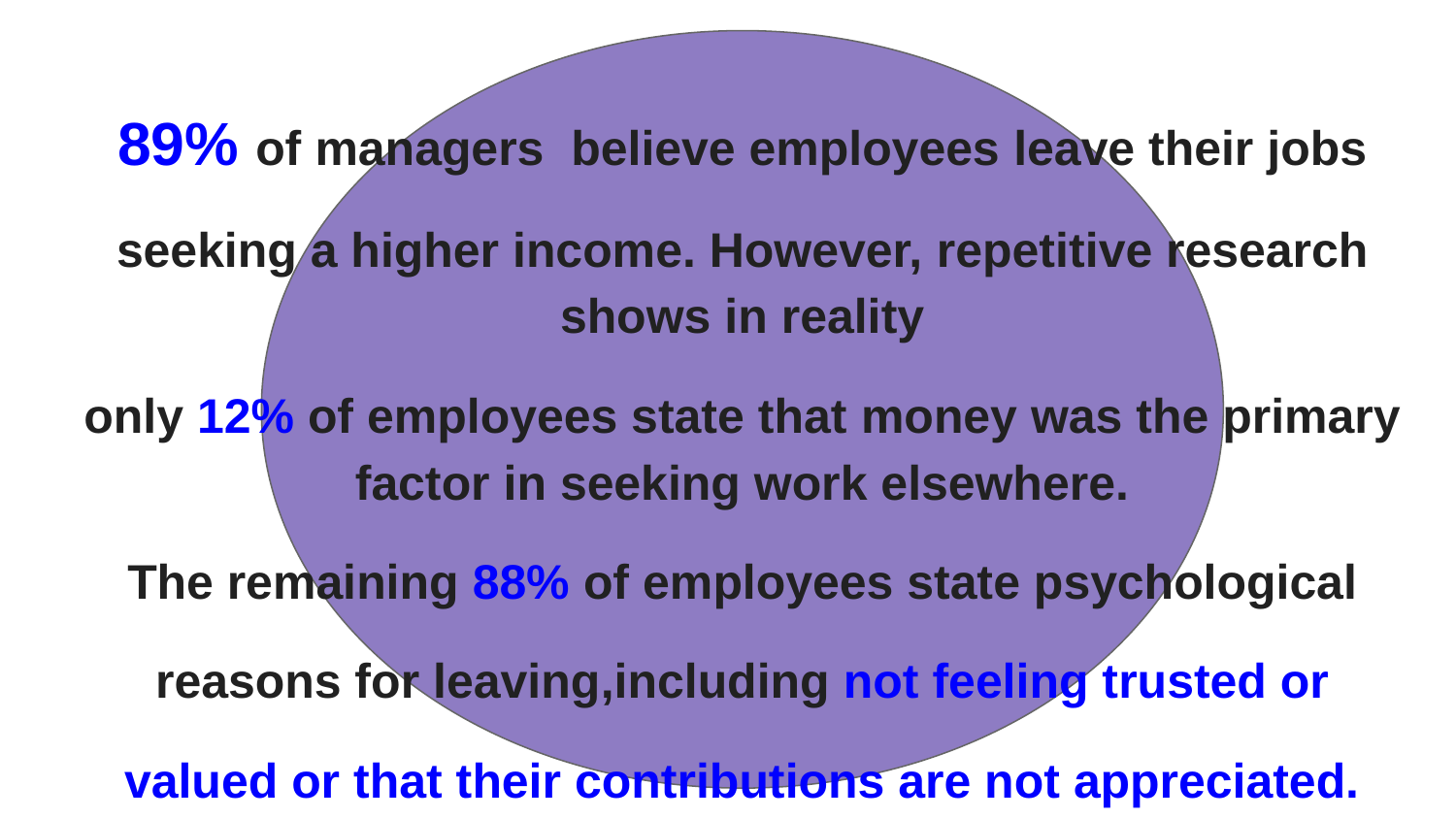

89% of managers  believe employees leave their jobs
seeking a higher income. However, repetitive research shows in reality
only 12% of employees state that money was the primary factor in seeking work elsewhere.
The remaining 88% of employees state psychological
reasons for leaving,including not feeling trusted or
valued or that their contributions are not appreciated.